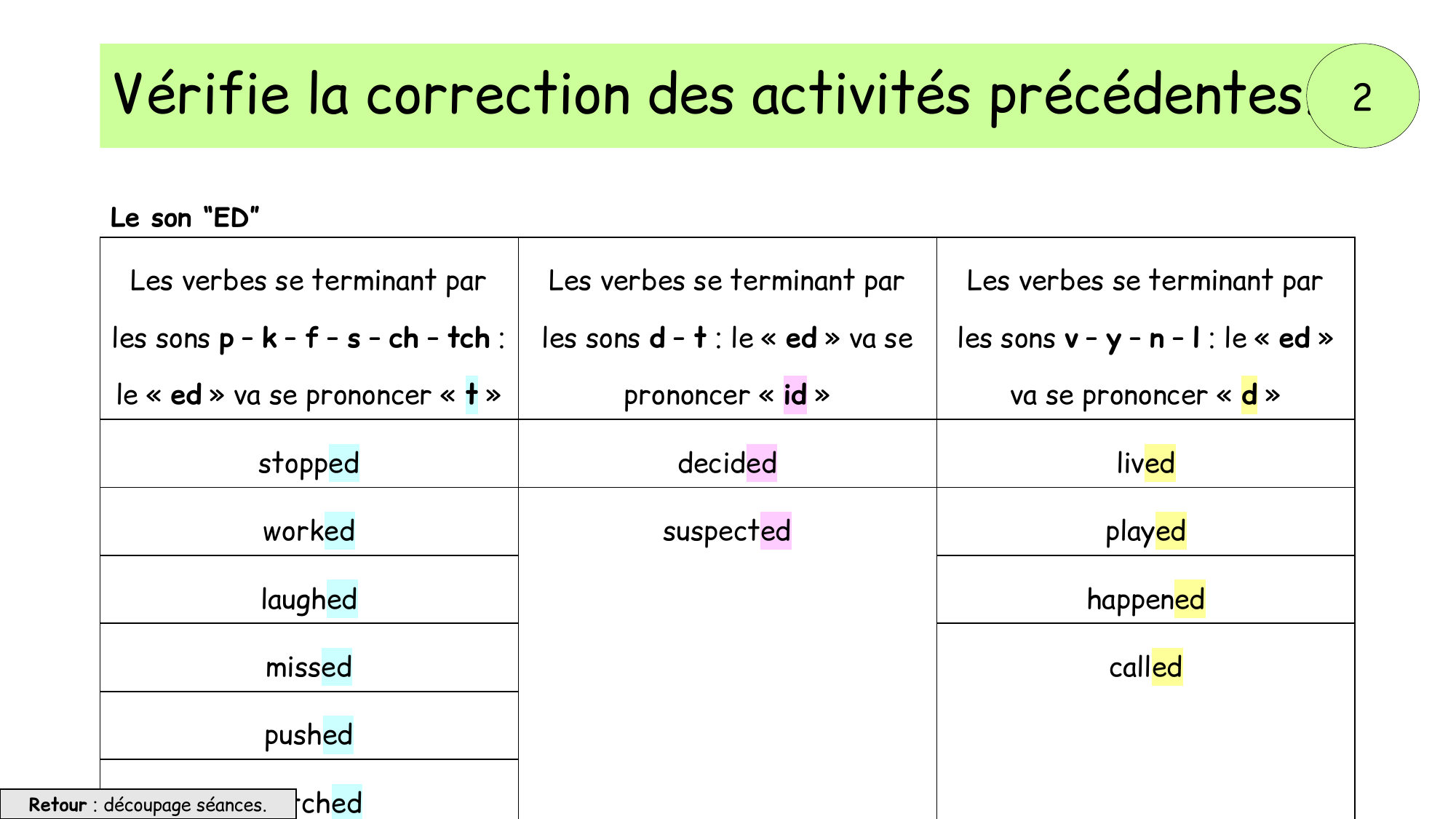

# Vérifie la correction des activités précédentes.
2
Le son “ED”

| Les verbes se terminant par les sons p – k – f – s – ch – tch : le « ed » va se prononcer « t » | Les verbes se terminant par les sons d – t : le « ed » va se prononcer « id » | Les verbes se terminant par les sons v – y – n – l : le « ed » va se prononcer « d » |
| --- | --- | --- |
| stopped​ | decided​ | lived​ |
| worked​ | suspected​ ​ ​ ​ ​ | played​ |
| laughed​ |  | happened​ |
| missed​ |  | called​ ​ ​ |
| pushed​ |  |  |
| watched​ |  |  |
Retour : découpage séances.